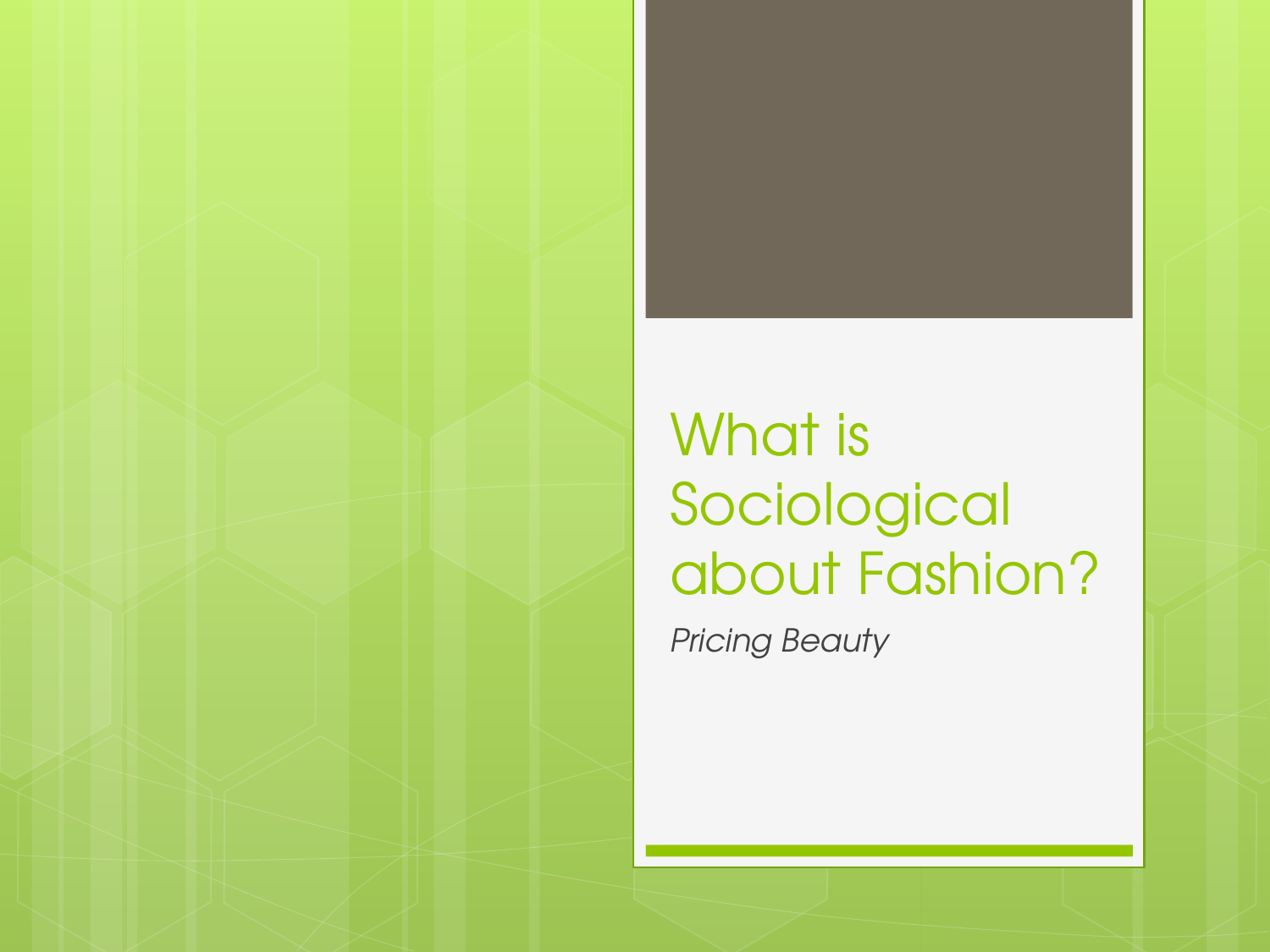

# What is Sociological about Fashion?
Pricing Beauty